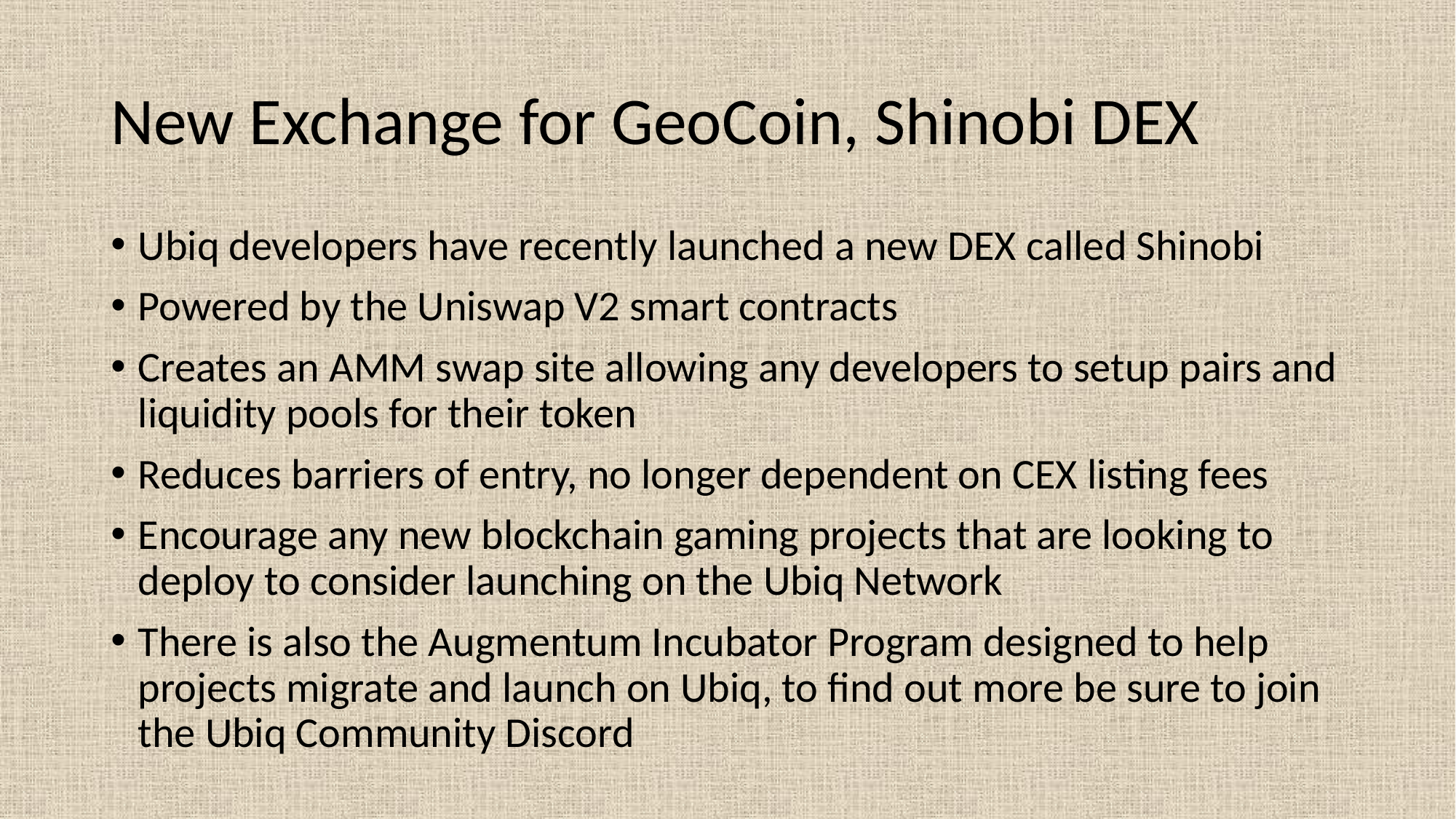

# New Exchange for GeoCoin, Shinobi DEX
Ubiq developers have recently launched a new DEX called Shinobi
Powered by the Uniswap V2 smart contracts
Creates an AMM swap site allowing any developers to setup pairs and liquidity pools for their token
Reduces barriers of entry, no longer dependent on CEX listing fees
Encourage any new blockchain gaming projects that are looking to deploy to consider launching on the Ubiq Network
There is also the Augmentum Incubator Program designed to help projects migrate and launch on Ubiq, to find out more be sure to join the Ubiq Community Discord